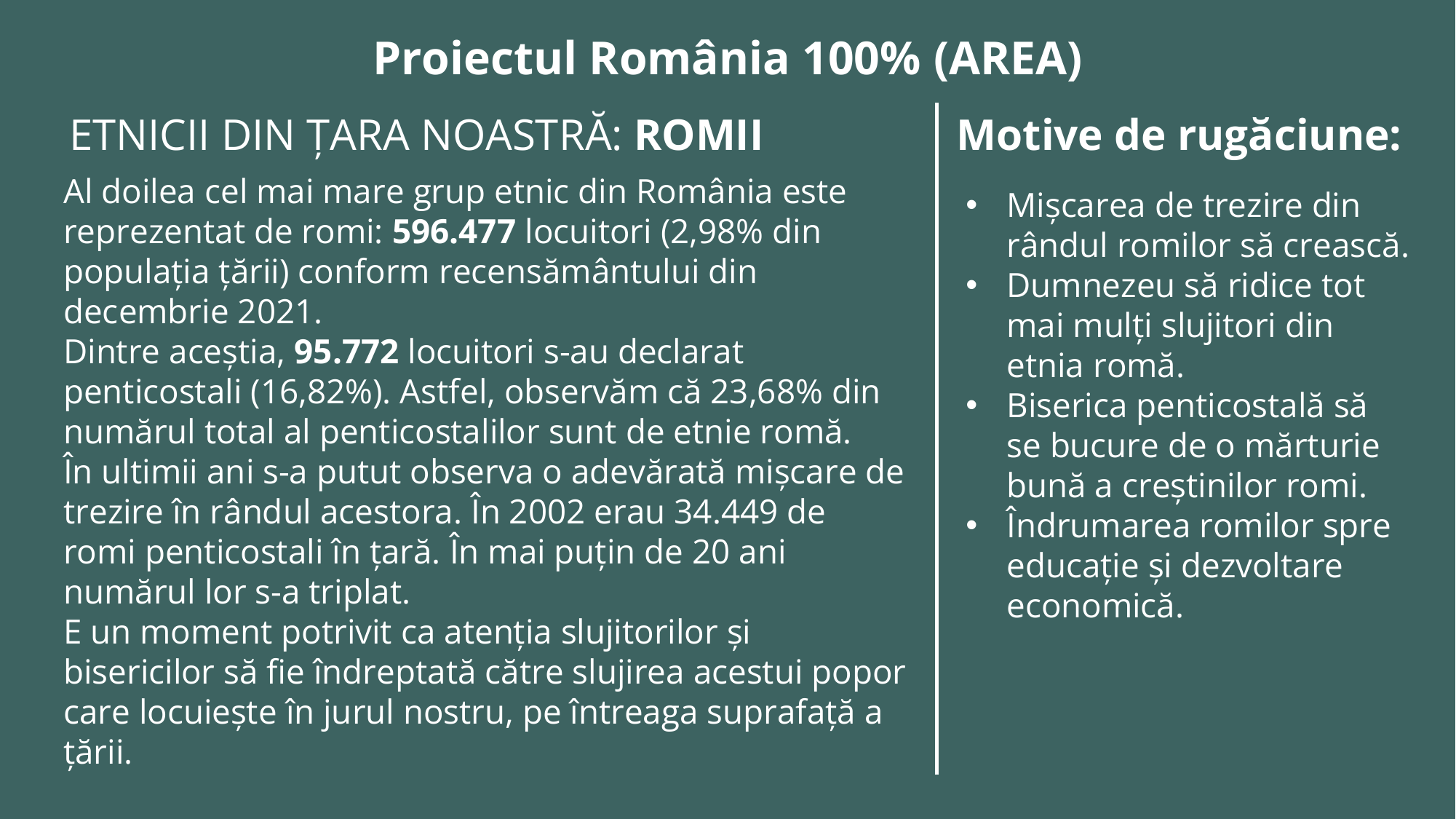

Proiectul România 100% (AREA)
ETNICII DIN ȚARA NOASTRĂ: ROMII
Motive de rugăciune:
Al doilea cel mai mare grup etnic din România este reprezentat de romi: 596.477 locuitori (2,98% din populația țării) conform recensământului din decembrie 2021.
Dintre aceștia, 95.772 locuitori s-au declarat penticostali (16,82%). Astfel, observăm că 23,68% din numărul total al penticostalilor sunt de etnie romă.
În ultimii ani s-a putut observa o adevărată mișcare de trezire în rândul acestora. În 2002 erau 34.449 de romi penticostali în țară. În mai puțin de 20 ani numărul lor s-a triplat.
E un moment potrivit ca atenția slujitorilor și bisericilor să fie îndreptată către slujirea acestui popor care locuiește în jurul nostru, pe întreaga suprafață a țării.
Mișcarea de trezire din rândul romilor să crească.
Dumnezeu să ridice tot mai mulți slujitori din etnia romă.
Biserica penticostală să se bucure de o mărturie bună a creștinilor romi.
Îndrumarea romilor spre educație și dezvoltare economică.